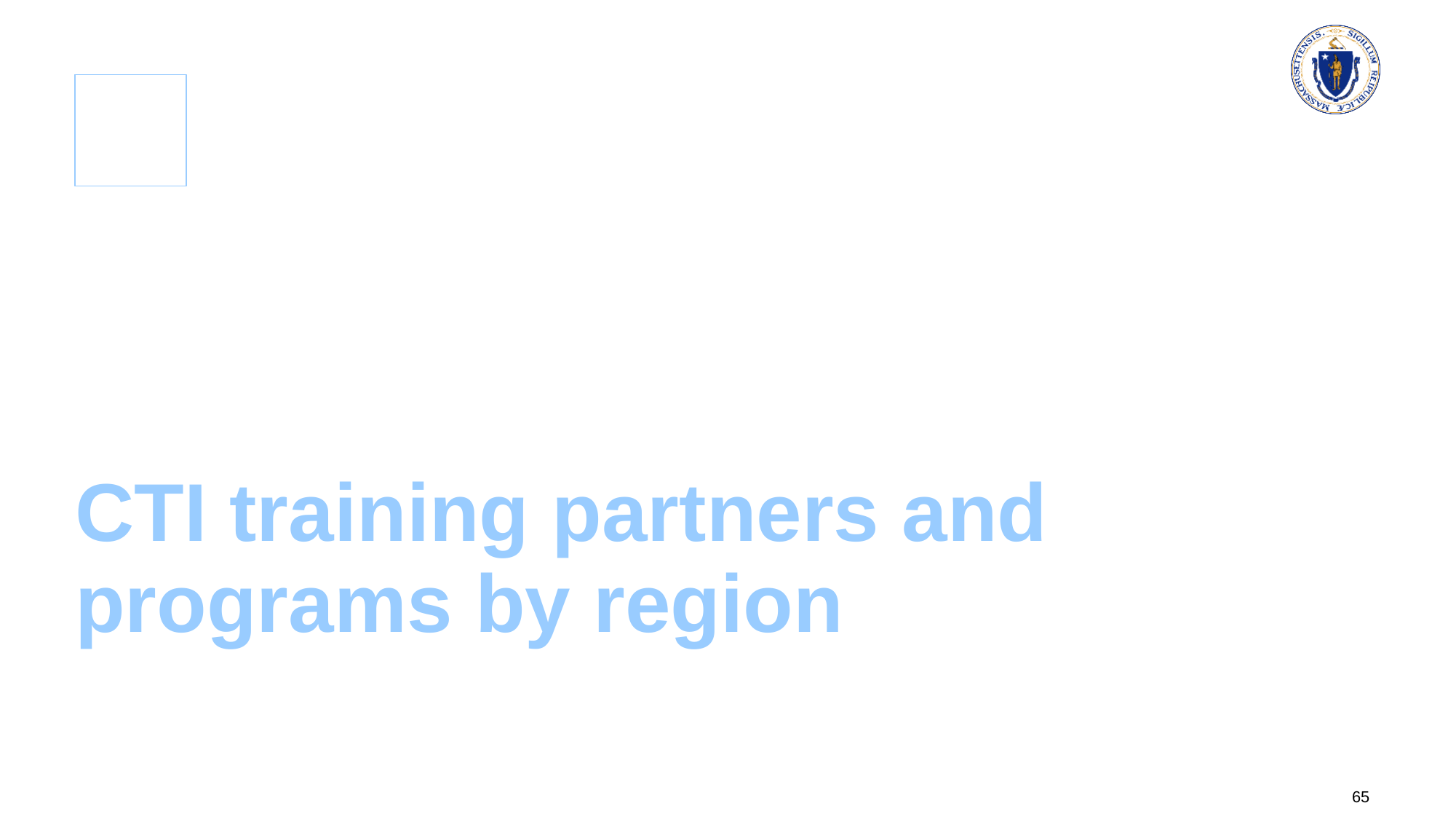

# CTI training partners and programs by region